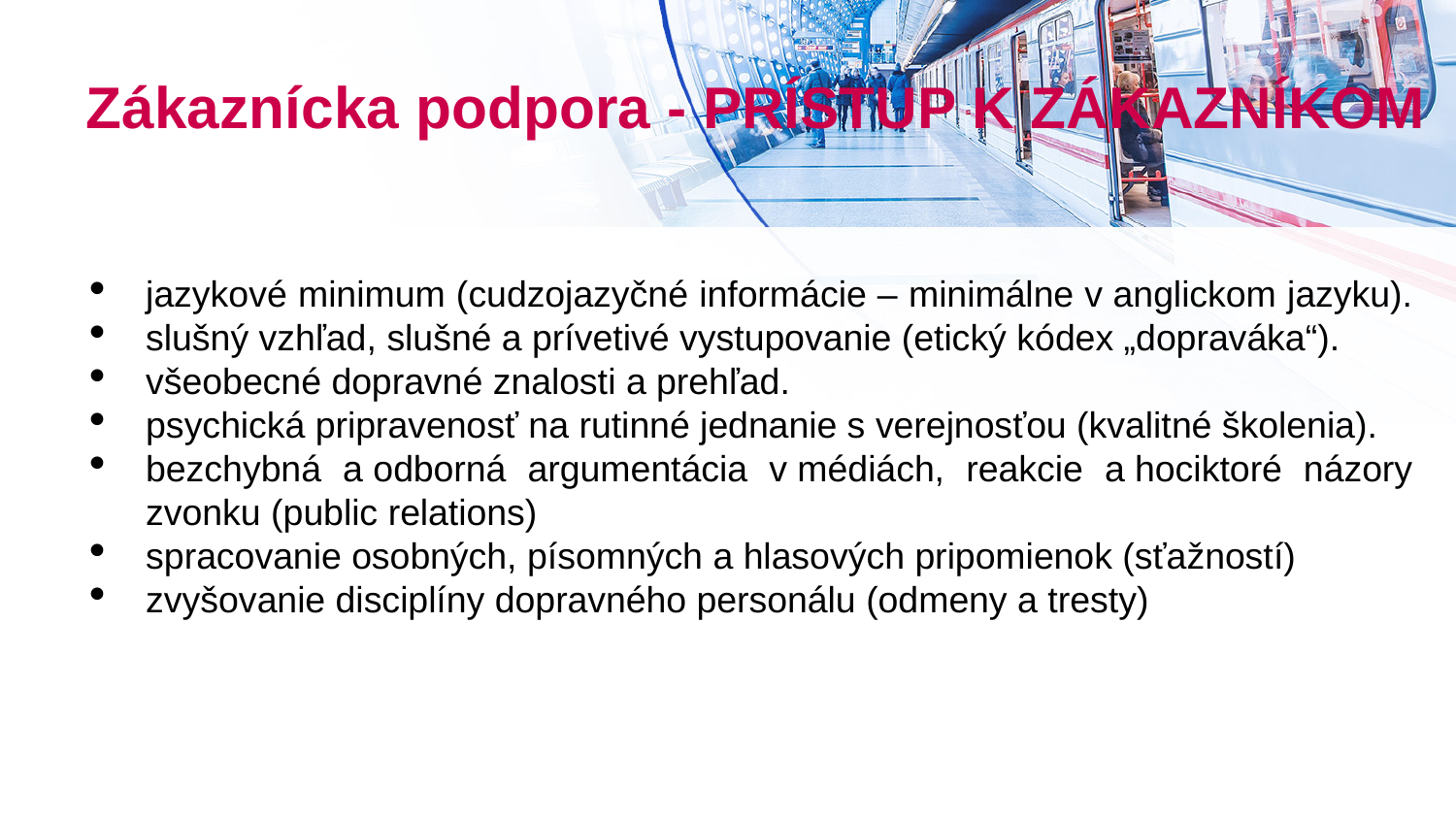

# Zákaznícka podpora - PRÍSTUP K ZÁKAZNÍKOM
jazykové minimum (cudzojazyčné informácie – minimálne v anglickom jazyku).
slušný vzhľad, slušné a prívetivé vystupovanie (etický kódex „dopraváka“).
všeobecné dopravné znalosti a prehľad.
psychická pripravenosť na rutinné jednanie s verejnosťou (kvalitné školenia).
bezchybná a odborná argumentácia v médiách, reakcie a hociktoré názory zvonku (public relations)
spracovanie osobných, písomných a hlasových pripomienok (sťažností)
zvyšovanie disciplíny dopravného personálu (odmeny a tresty)